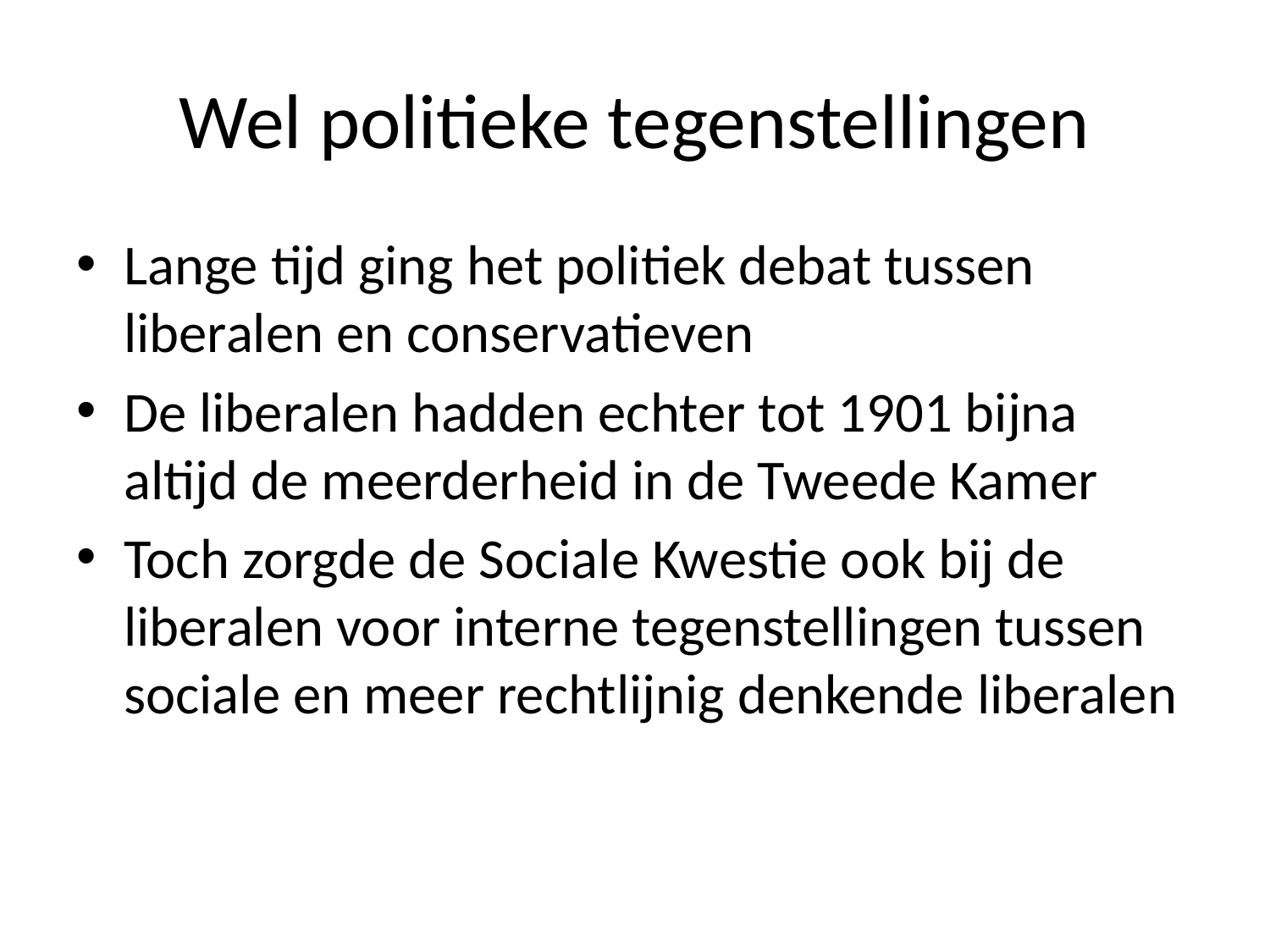

# Wel politieke tegenstellingen
Lange tijd ging het politiek debat tussen liberalen en conservatieven
De liberalen hadden echter tot 1901 bijna altijd de meerderheid in de Tweede Kamer
Toch zorgde de Sociale Kwestie ook bij de liberalen voor interne tegenstellingen tussen sociale en meer rechtlijnig denkende liberalen